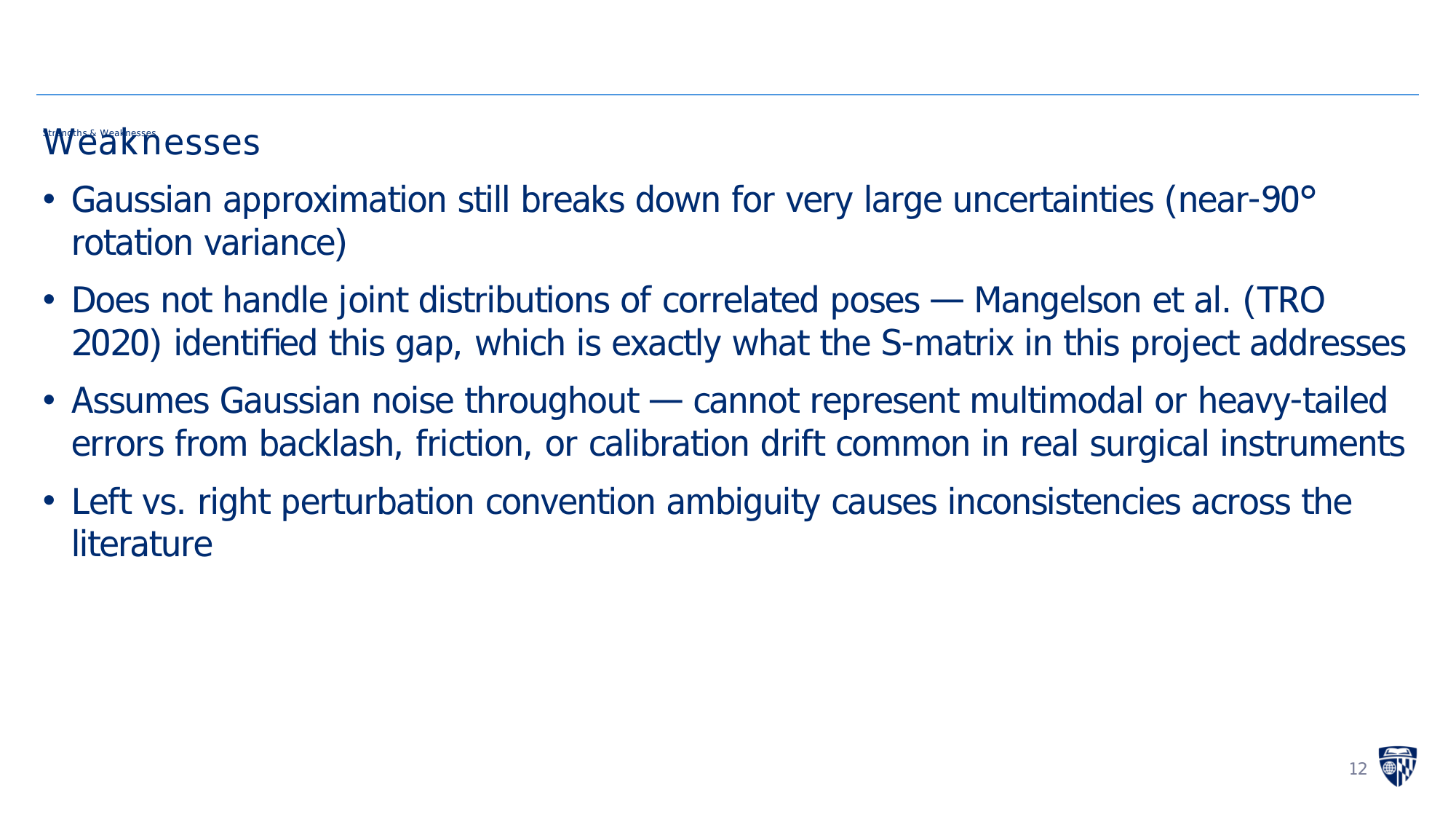

Weaknesses
Gaussian approximation still breaks down for very large uncertainties (near-90° rotation variance)
Does not handle joint distributions of correlated poses — Mangelson et al. (TRO 2020) identified this gap, which is exactly what the S-matrix in this project addresses
Assumes Gaussian noise throughout — cannot represent multimodal or heavy-tailed errors from backlash, friction, or calibration drift common in real surgical instruments
Left vs. right perturbation convention ambiguity causes inconsistencies across the literature
# Strengths & Weaknesses
12